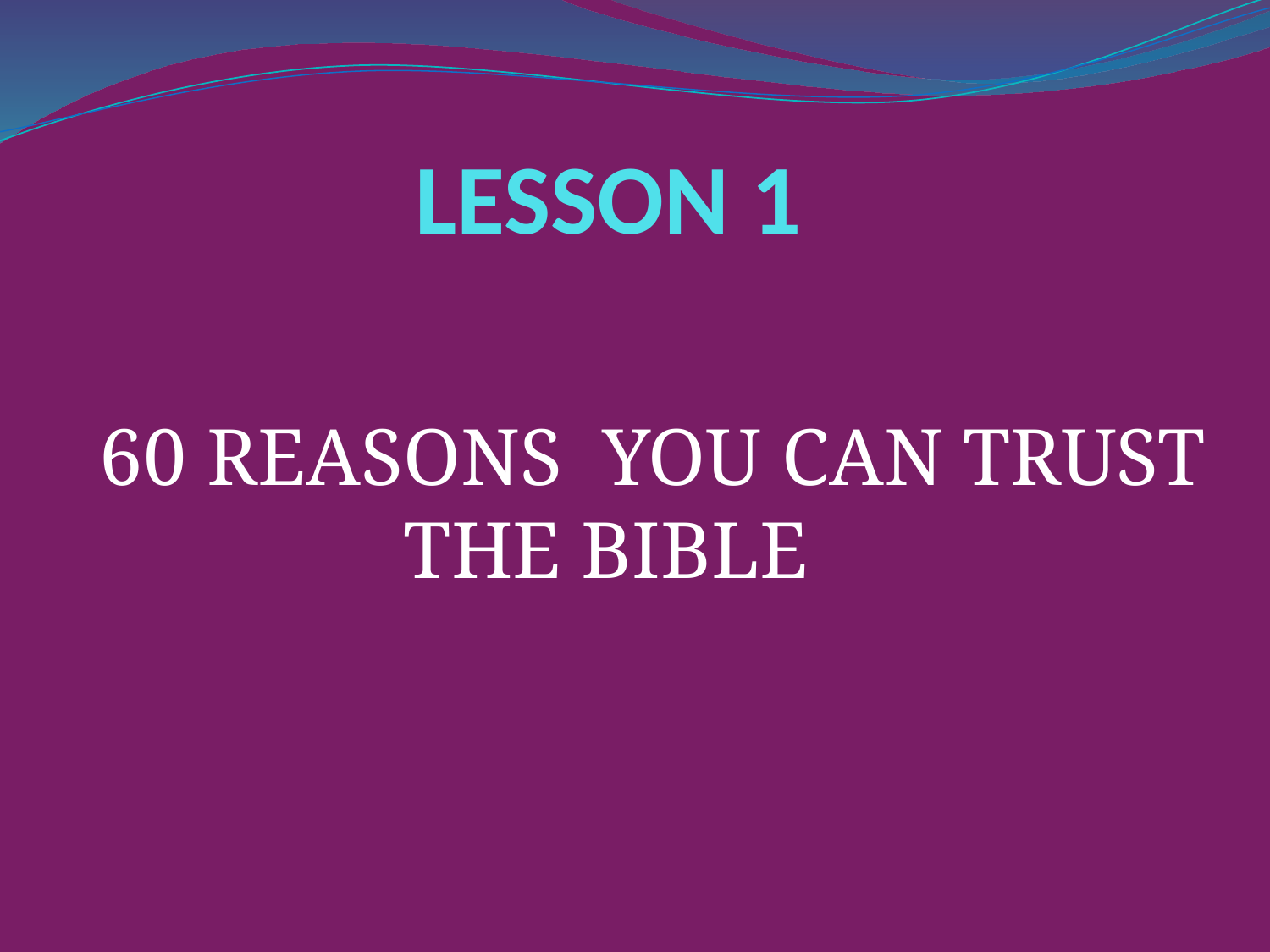

# LESSON 1
 60 REASONS  YOU CAN TRUST THE BIBLE